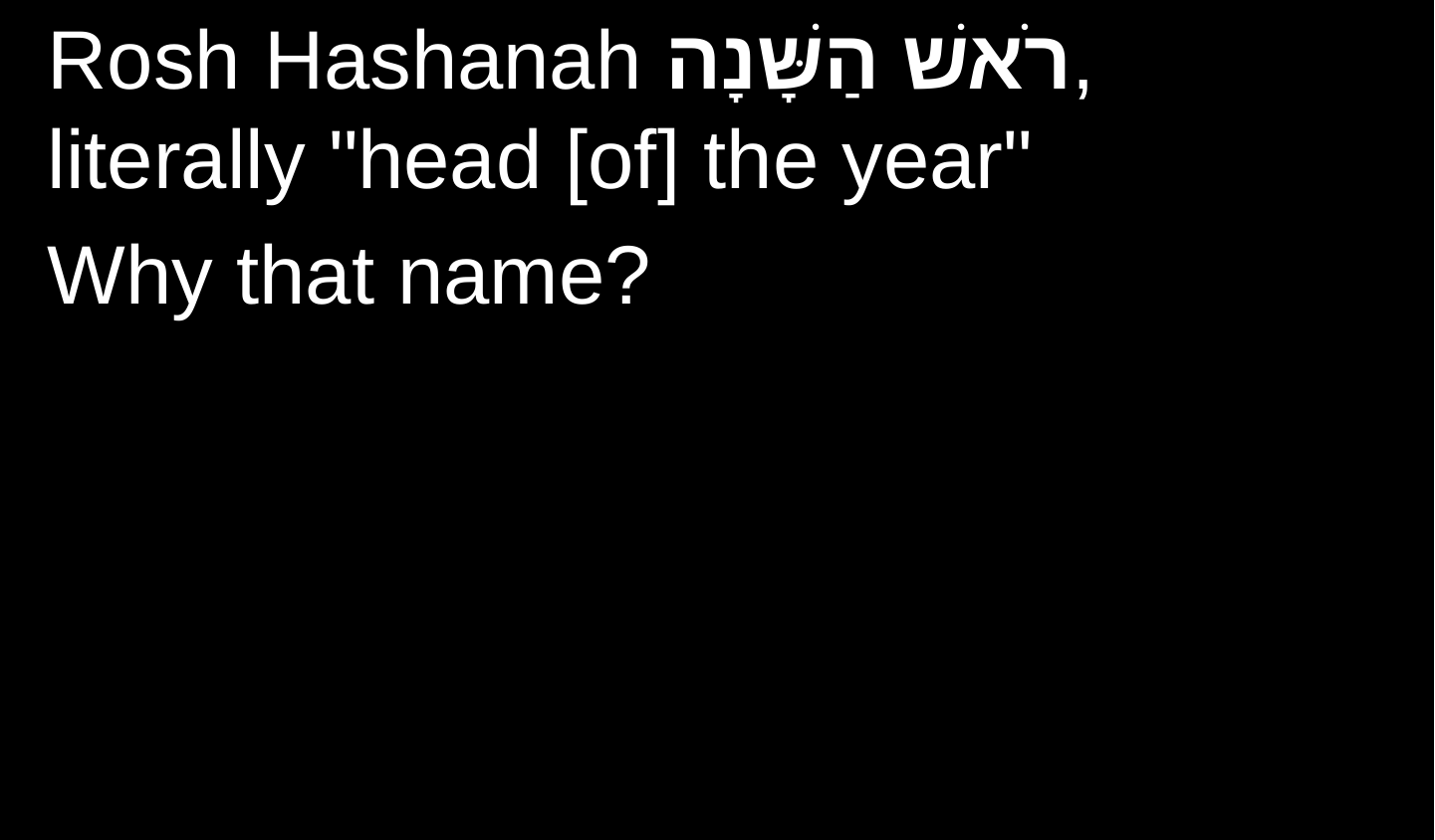

Rosh Hashanah רֹאשׁ הַשָּׁנָה‎‎, literally "head [of] the year"
Why that name?